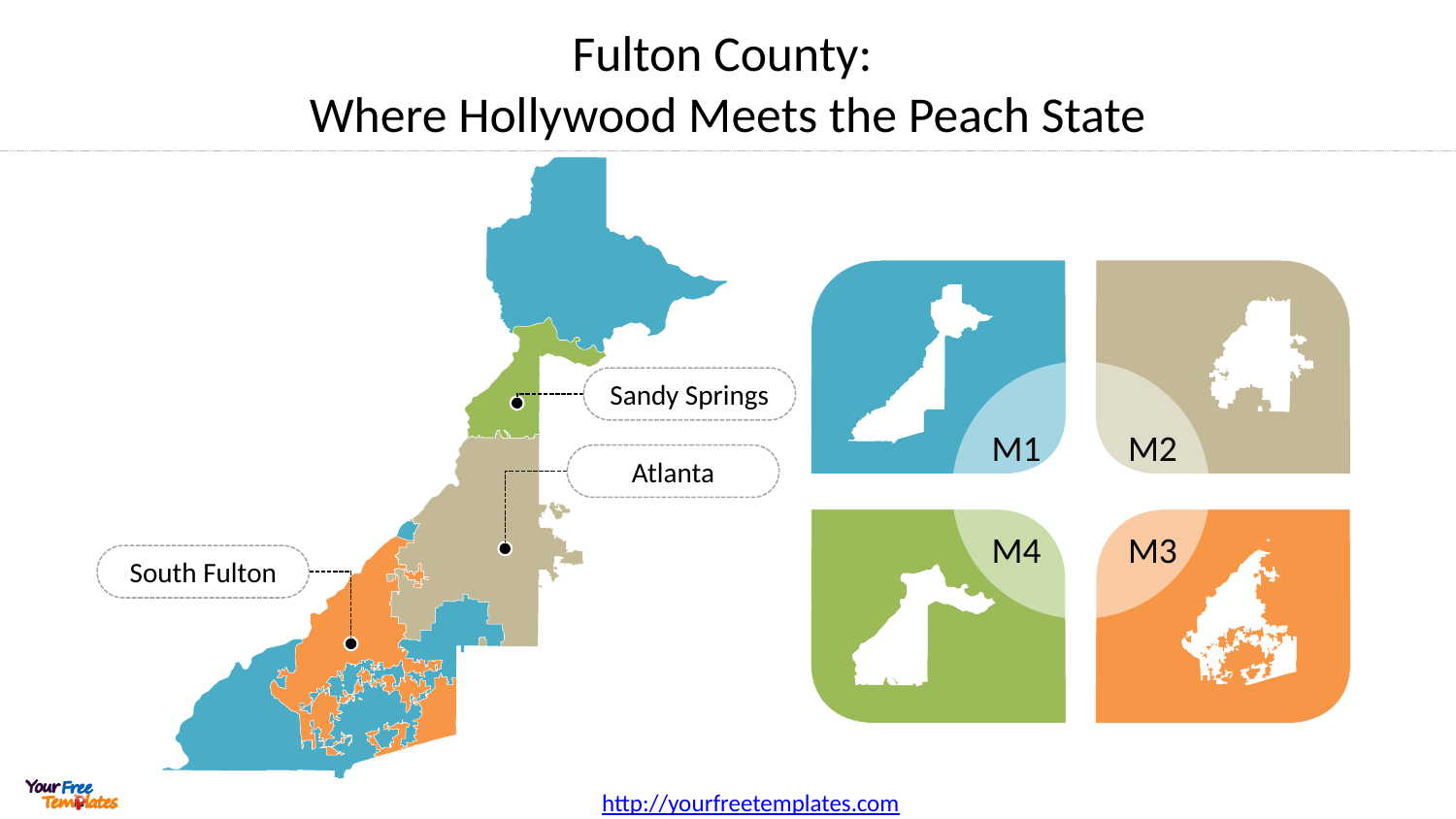

# Fulton County: Where Hollywood Meets the Peach State

Sandy Springs

M1
M2

Atlanta

M4
M3

South Fulton